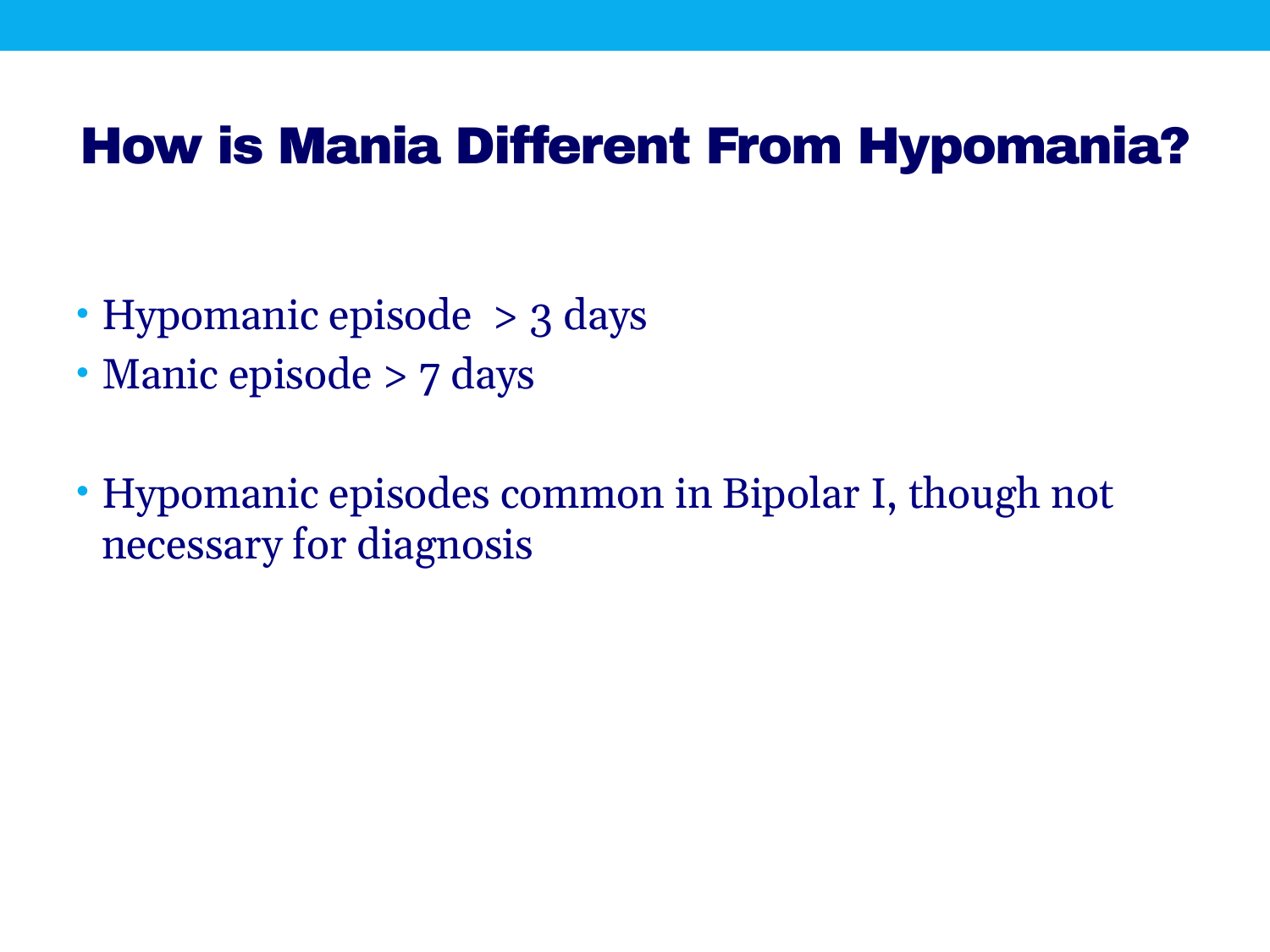

# How is Mania Different From Hypomania?

Hypomanic episode  > 3 days
Manic episode > 7 days

Hypomanic episodes common in Bipolar I, though not necessary for diagnosis